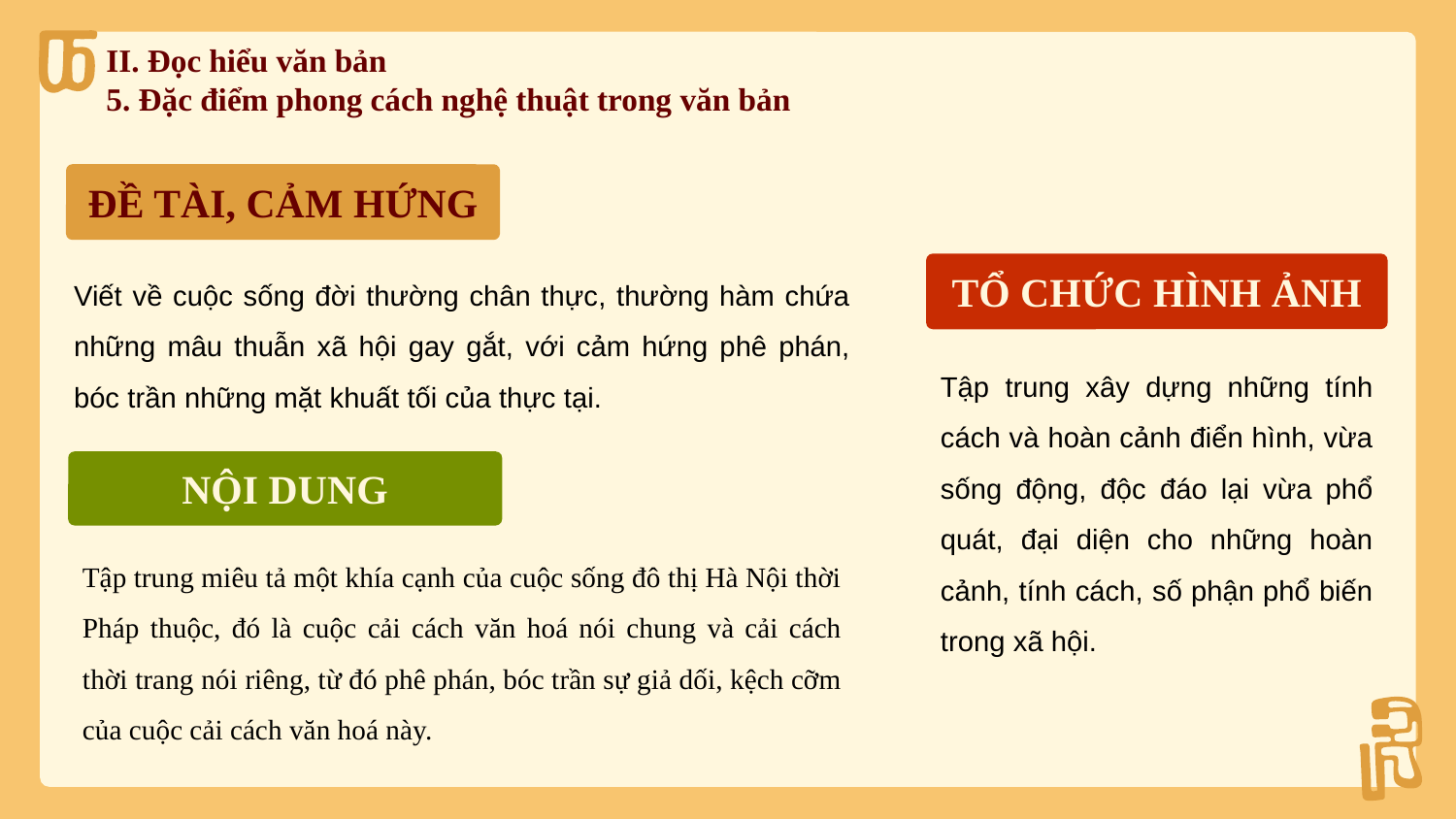

II. Đọc hiểu văn bản
5. Đặc điểm phong cách nghệ thuật trong văn bản

ĐỀ TÀI, CẢM HỨNG
Viết về cuộc sống đời thường chân thực, thường hàm chứa những mâu thuẫn xã hội gay gắt, với cảm hứng phê phán, bóc trần những mặt khuất tối của thực tại.
TỔ CHỨC HÌNH ẢNH
Tập trung xây dựng những tính cách và hoàn cảnh điển hình, vừa sống động, độc đáo lại vừa phổ quát, đại diện cho những hoàn cảnh, tính cách, số phận phổ biến trong xã hội.
NỘI DUNG
Tập trung miêu tả một khía cạnh của cuộc sống đô thị Hà Nội thời Pháp thuộc, đó là cuộc cải cách văn hoá nói chung và cải cách thời trang nói riêng, từ đó phê phán, bóc trần sự giả dối, kệch cỡm của cuộc cải cách văn hoá này.